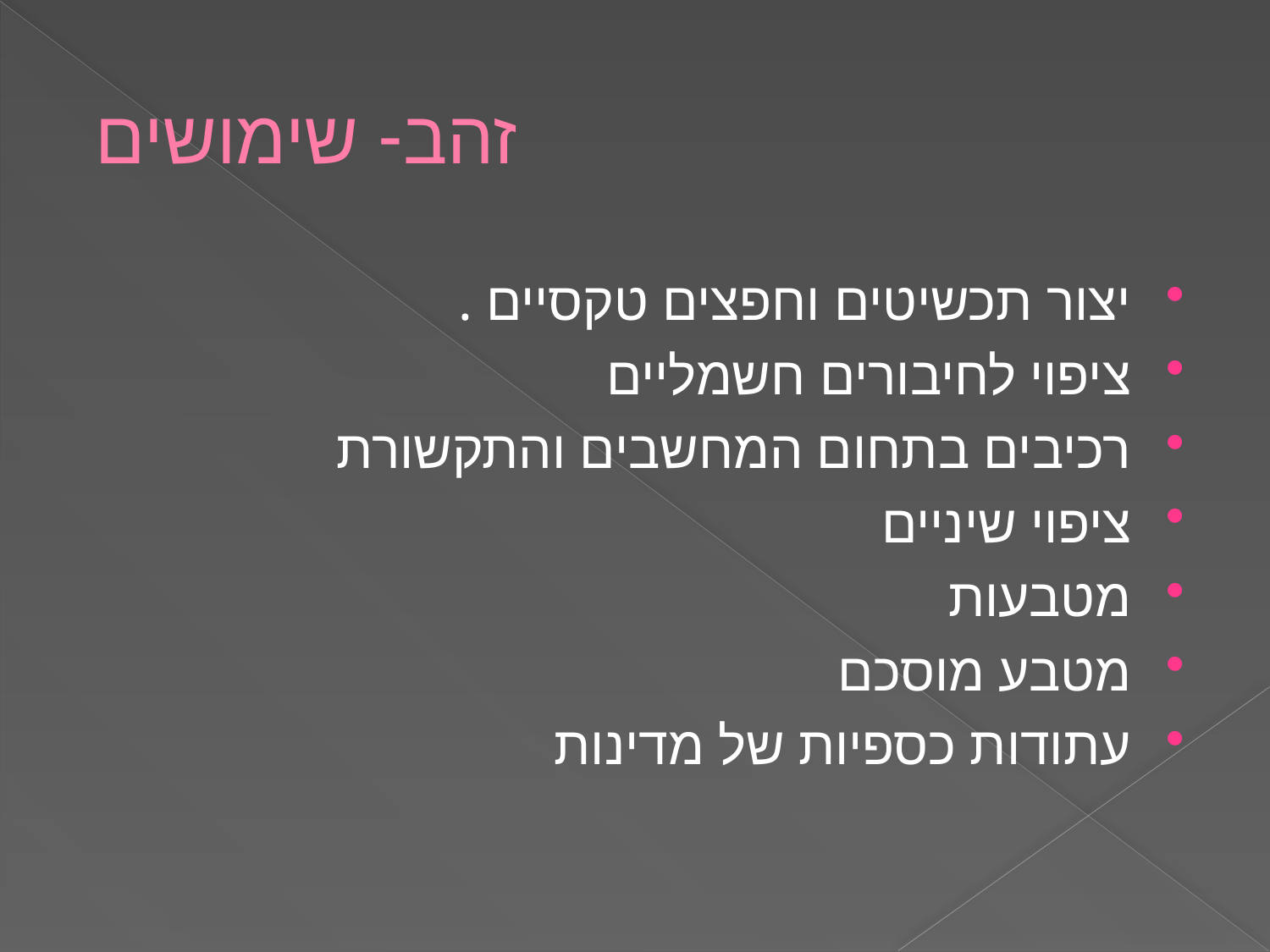

# זהב- שימושים
יצור תכשיטים וחפצים טקסיים .
ציפוי לחיבורים חשמליים
רכיבים בתחום המחשבים והתקשורת
ציפוי שיניים
מטבעות
מטבע מוסכם
עתודות כספיות של מדינות